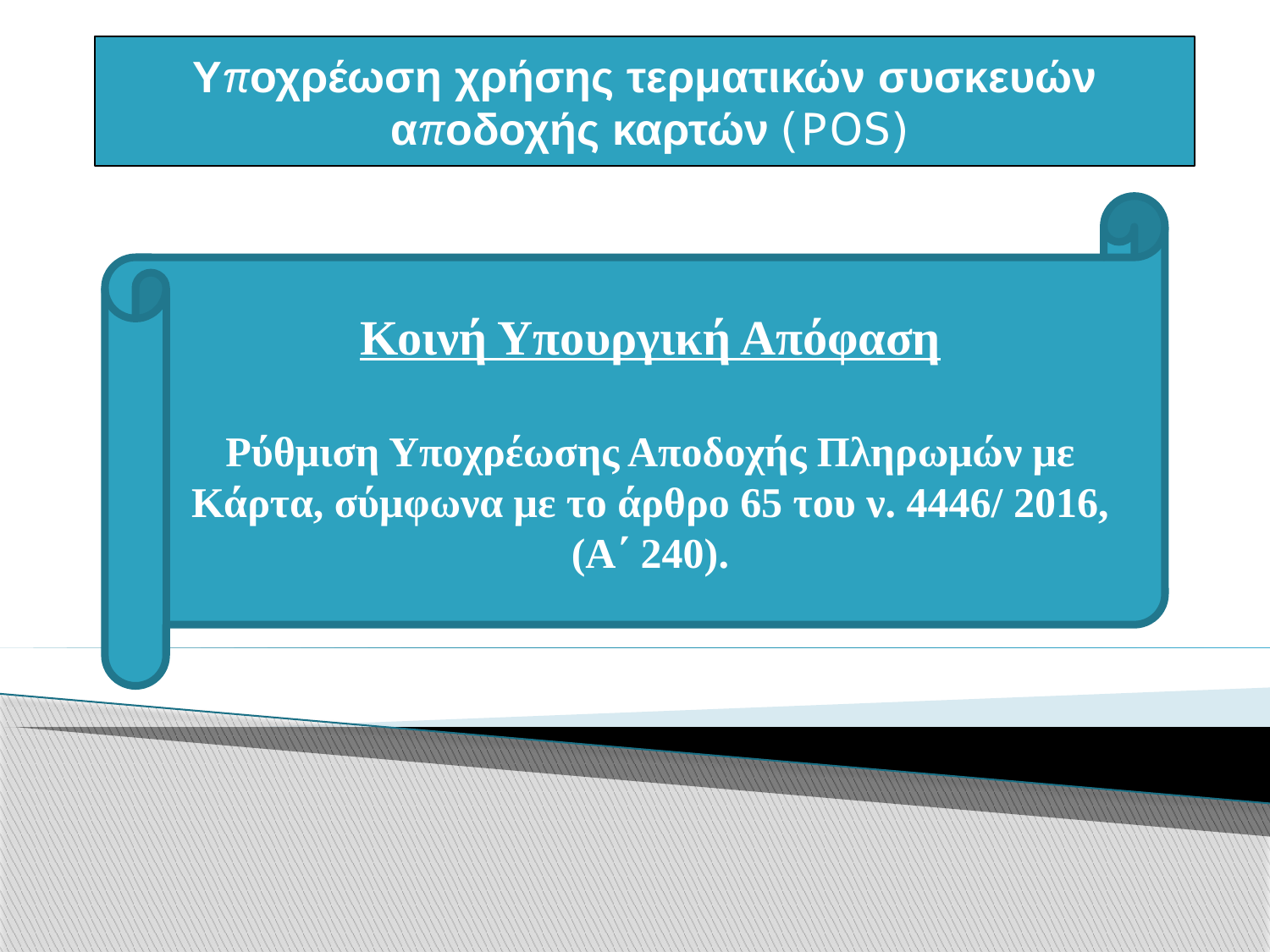

Υποχρέωση χρήσης τερματικών συσκευών
 αποδοχής καρτών (POS)
Κοινή Υπουργική Απόφαση

Ρύθμιση Υποχρέωσης Αποδοχής Πληρωμών με Κάρτα, σύμφωνα με το άρθρο 65 του ν. 4446/ 2016, (Α΄ 240).